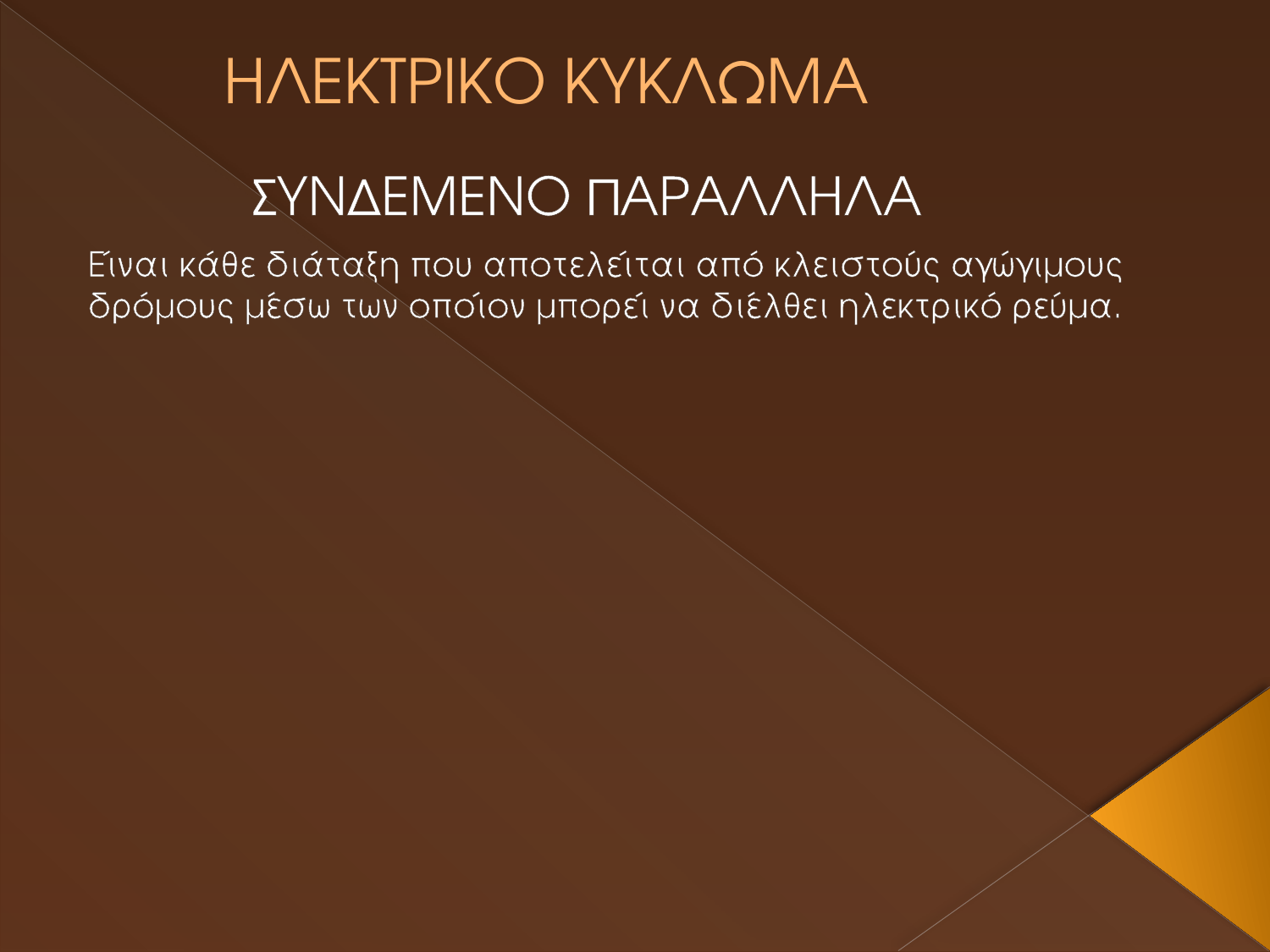

# ΗΛΕΚΤΡΙΚΟ ΚΥΚΛΩΜΑ
            ΣΥΝΔΕΜΕΝΟ ΠΑΡΑΛΛΗΛΑ
Είναι κάθε διάταξη που αποτελείται από κλειστούς αγώγιμους δρόμους μέσω των οποίον μπορεί να διέλθει ηλεκτρικό ρεύμα.